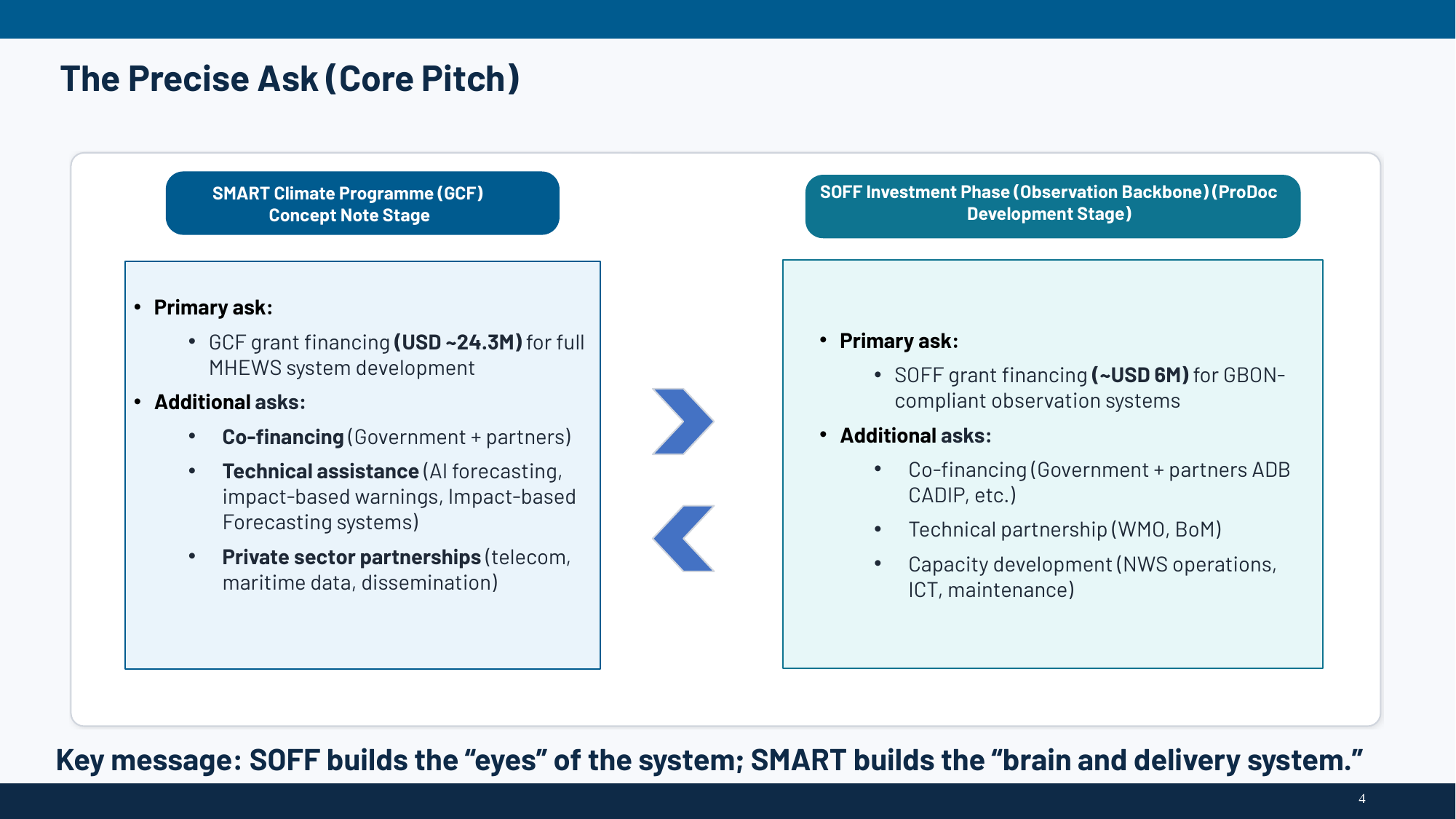

The Precise Ask (Core Pitch)

SMART Climate Programme (GCF)
Concept Note Stage
SOFF Investment Phase (Observation Backbone) (ProDoc Development Stage)

Primary ask:
SOFF grant financing (~USD 6M) for GBON-compliant observation systems
Additional asks:
Co-financing (Government + partners ADB CADIP, etc.)
Technical partnership (WMO, BoM)
Capacity development (NWS operations, ICT, maintenance)
Primary ask:
GCF grant financing (USD ~24.3M) for full MHEWS system development
Additional asks:
Co-financing (Government + partners)
Technical assistance (AI forecasting, impact-based warnings, Impact-based Forecasting systems)
Private sector partnerships (telecom, maritime data, dissemination)

Key message: SOFF builds the “eyes” of the system; SMART builds the “brain and delivery system.”
4